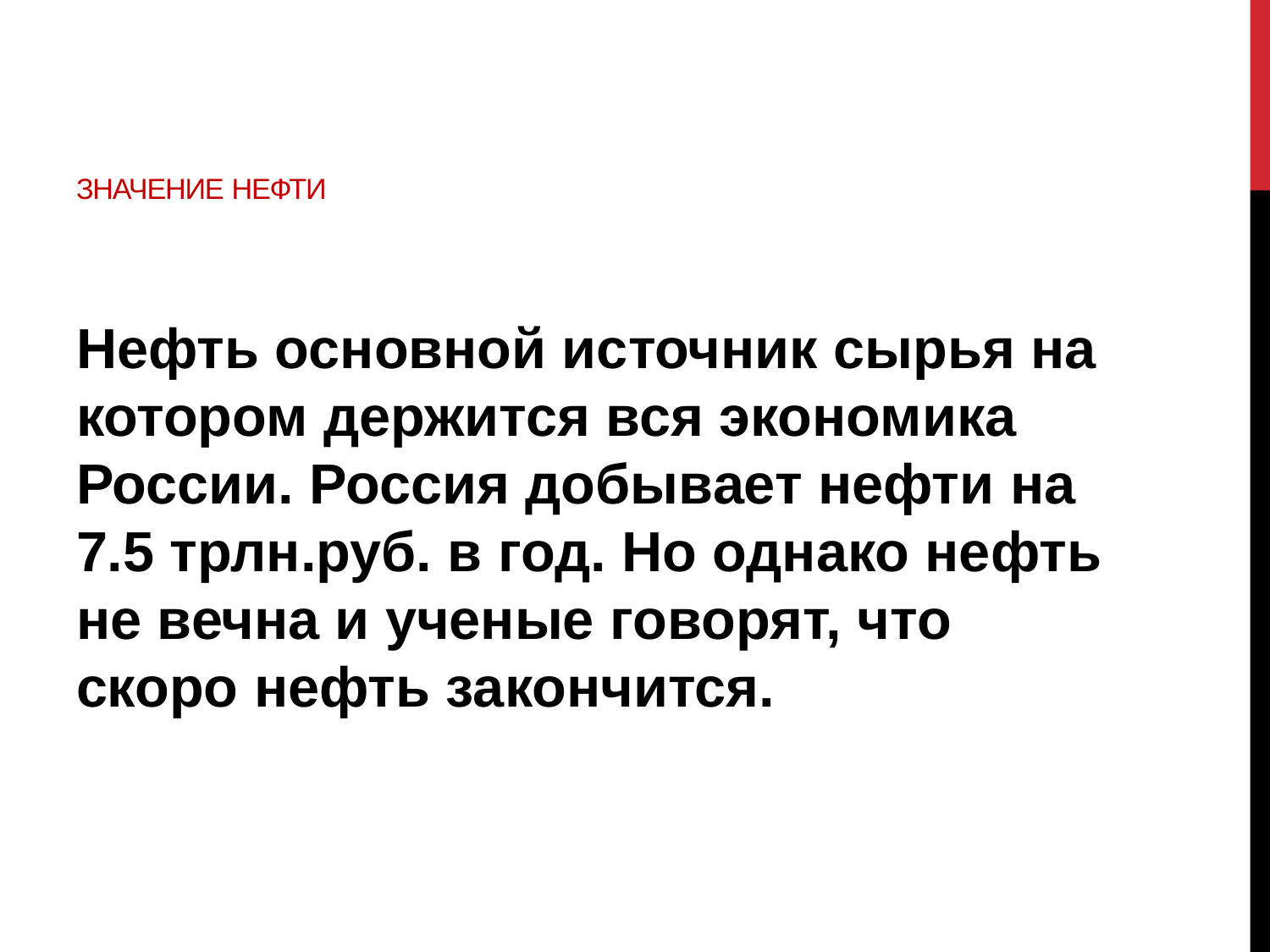

# значение нефти
Нефть основной источник сырья на котором держится вся экономика России. Россия добывает нефти на 7.5 трлн.руб. в год. Но однако нефть не вечна и ученые говорят, что скоро нефть закончится.